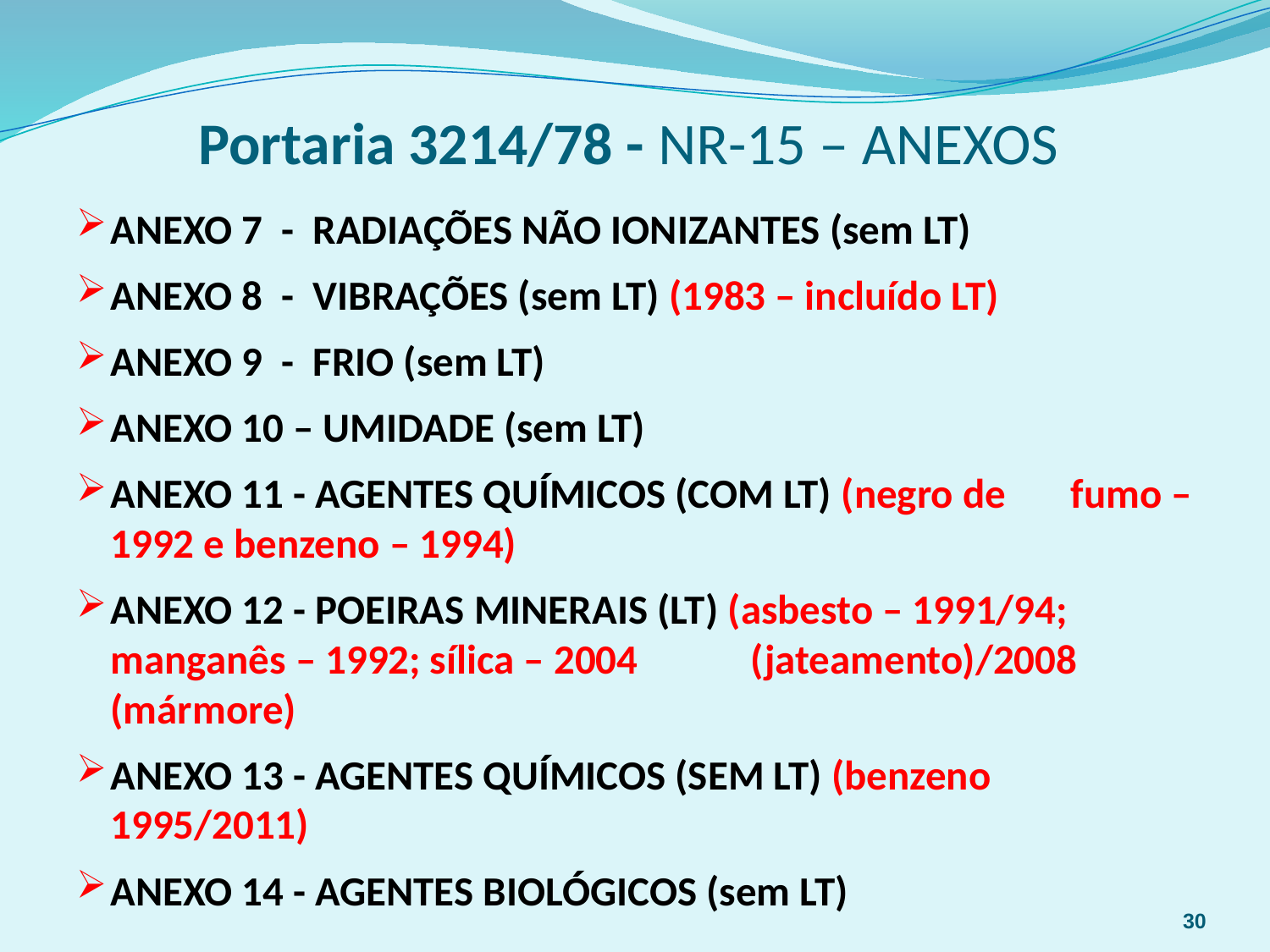

# Portaria 3214/78 - NR-15 – ANEXOS
ANEXO 7  -  RADIAÇÕES NÃO IONIZANTES (sem LT)
ANEXO 8  -  VIBRAÇÕES (sem LT) (1983 – incluído LT)
ANEXO 9  -  FRIO (sem LT)
ANEXO 10 – UMIDADE (sem LT)
ANEXO 11 - AGENTES QUÍMICOS (COM LT) (negro de 			fumo – 1992 e benzeno – 1994)
ANEXO 12 - POEIRAS MINERAIS (LT) (asbesto – 1991/94; 				manganês – 1992; sílica – 2004 				(jateamento)/2008 (mármore)
ANEXO 13 - AGENTES QUÍMICOS (SEM LT) (benzeno 							1995/2011)
ANEXO 14 - AGENTES BIOLÓGICOS (sem LT)
30